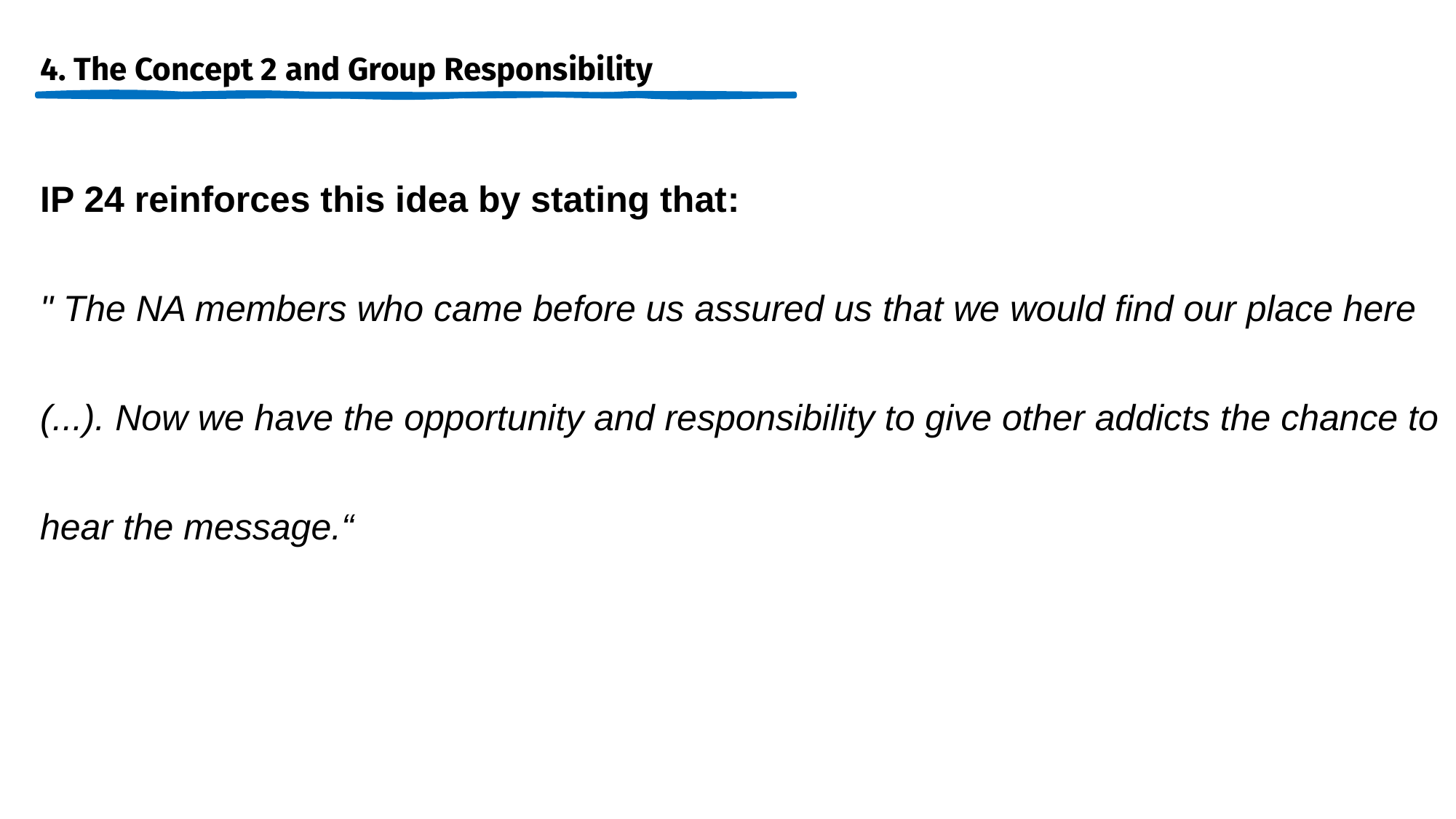

# 4. The Concept 2 and Group Responsibility

"The responsibility and ultimate authority for NA services rests with NA groups (...). Conversely, the service structure must always look to the groups for support and guidance.

“… When our groups provide the resources—awareness and ideas, people, money—necessary to ensure NA services, they are also providing guidance for the service structure...”

“… Money is necessary to carry out NA services. Without it, our helplines would be disconnected, there would be no NA literature to distribute, our H&I panels would have no pamphlets, and our PI volunteers would be unable to provide the community with printed material about NA.”

IP 24 reinforces this idea by stating that:
" The NA members who came before us assured us that we would find our place here (...). Now we have the opportunity and responsibility to give other addicts the chance to hear the message.“